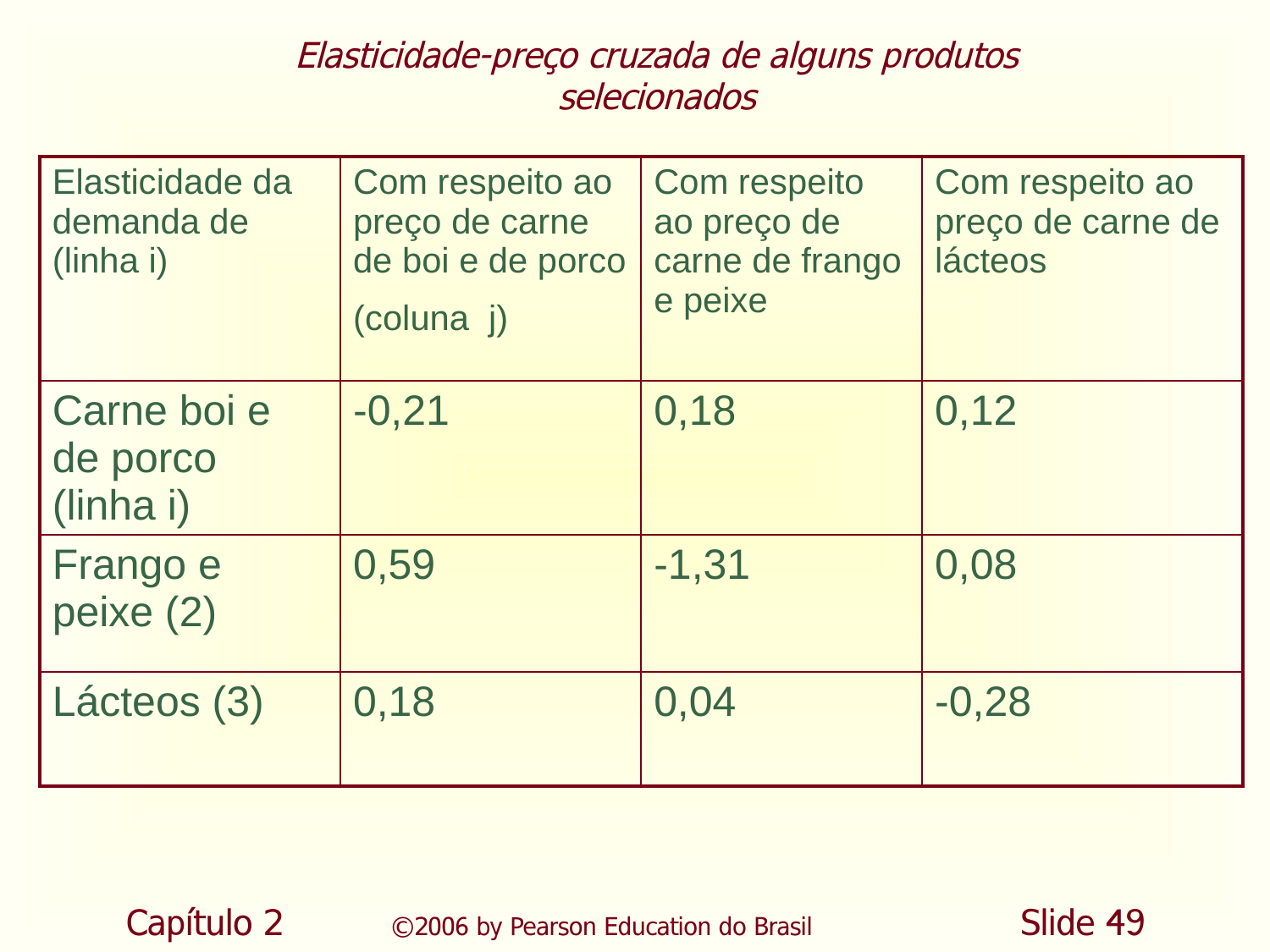

Elasticidade-preço cruzada de alguns produtos
selecionados
| Elasticidade da demanda de (linha i) | Com respeito ao preço de carne de boi e de porco (coluna j) | Com respeito ao preço de carne de frango e peixe | Com respeito ao preço de carne de lácteos |
| --- | --- | --- | --- |
| Carne boi e de porco (linha i) | -0,21 | 0,18 | 0,12 |
| Frango e peixe (2) | 0,59 | -1,31 | 0,08 |
| Lácteos (3) | 0,18 | 0,04 | -0,28 |
Capítulo 2	 ©2006 by Pearson Education do Brasil
Slide 49